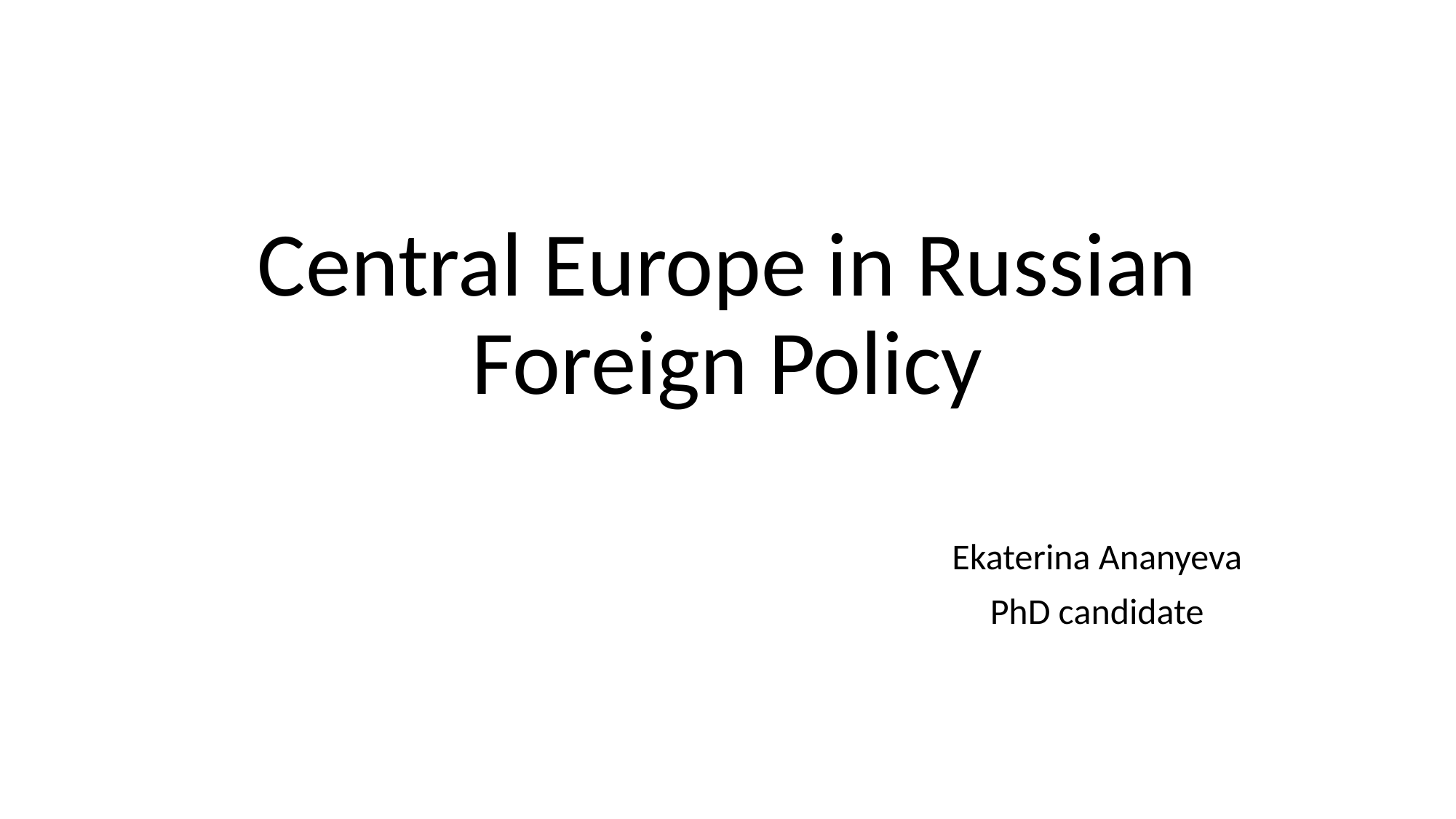

# Central Europe in Russian Foreign Policy
Ekaterina Ananyeva
PhD candidate